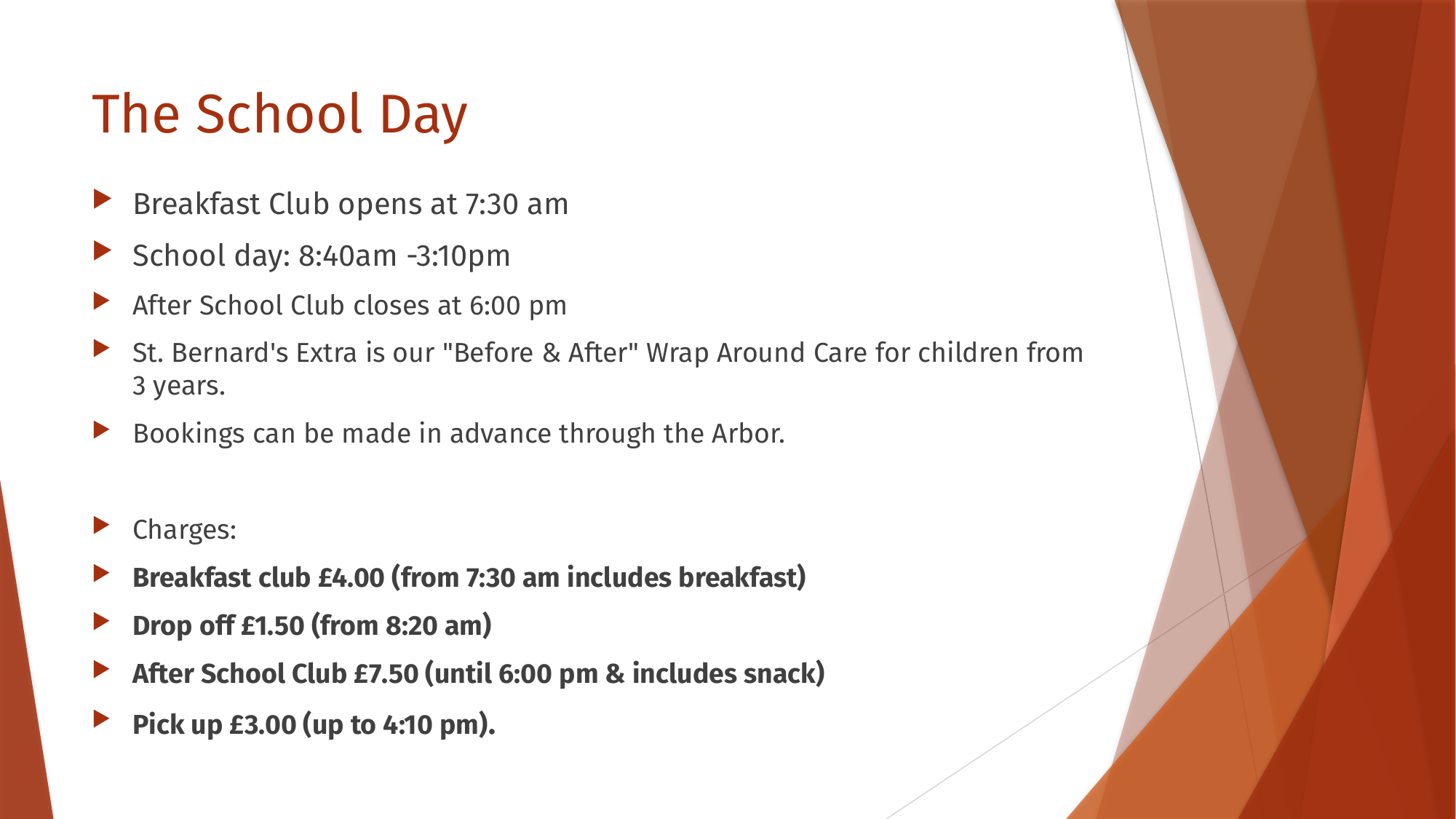

# The School Day
Breakfast Club opens at 7:30 am
School day: 8:40am -3:10pm
After School Club closes at 6:00 pm
St. Bernard's Extra is our "Before & After" Wrap Around Care for children from 3 years.
Bookings can be made in advance through the Arbor.

Charges:
Breakfast club £4.00 (from 7:30 am includes breakfast)
Drop off £1.50 (from 8:20 am)
After School Club £7.50 (until 6:00 pm & includes snack)
Pick up £3.00 (up to 4:10 pm).